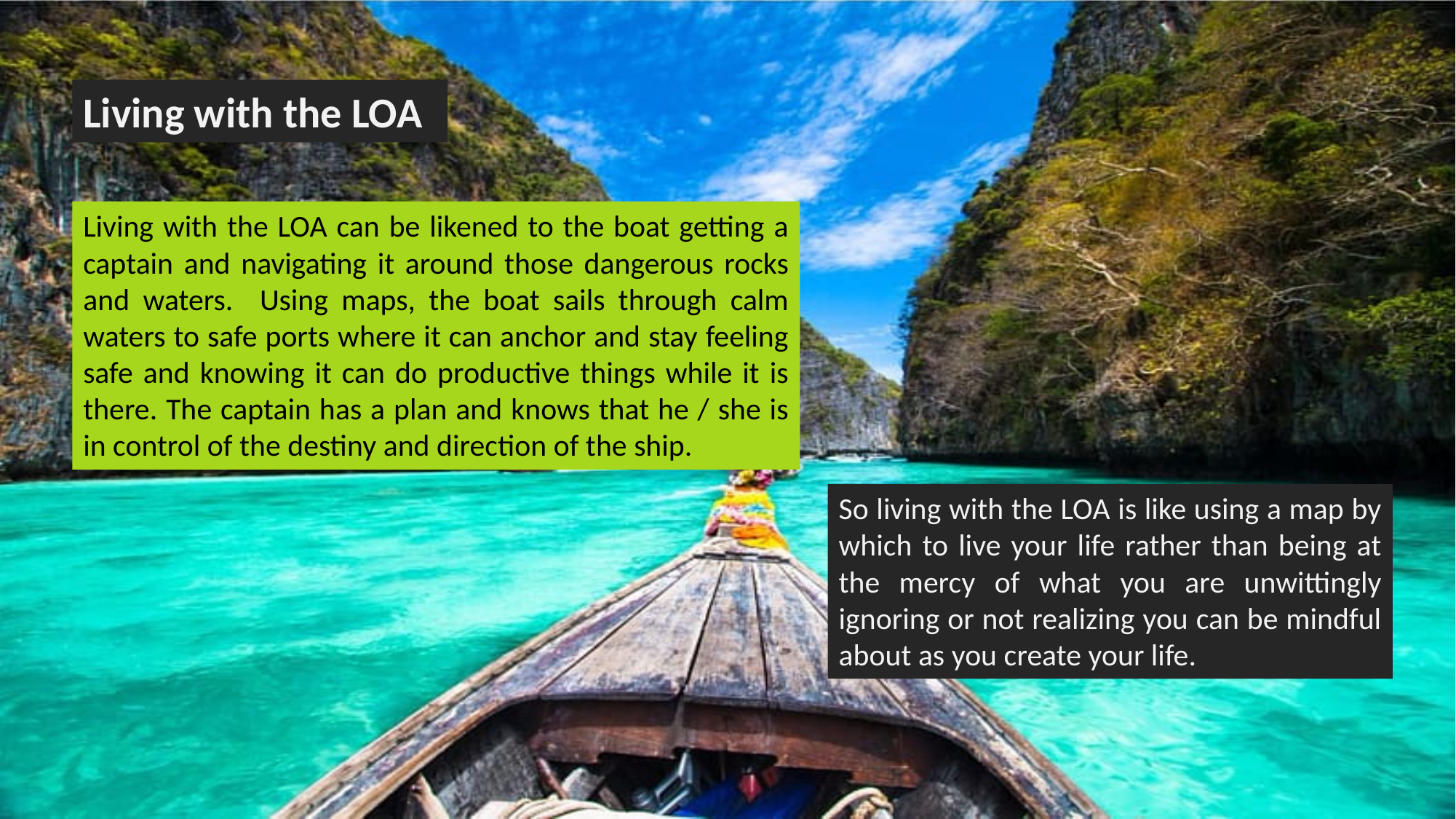

Living with the LOA
Living with the LOA can be likened to the boat getting a captain and navigating it around those dangerous rocks and waters.  Using maps, the boat sails through calm waters to safe ports where it can anchor and stay feeling safe and knowing it can do productive things while it is there. The captain has a plan and knows that he / she is in control of the destiny and direction of the ship.
So living with the LOA is like using a map by which to live your life rather than being at the mercy of what you are unwittingly ignoring or not realizing you can be mindful about as you create your life.